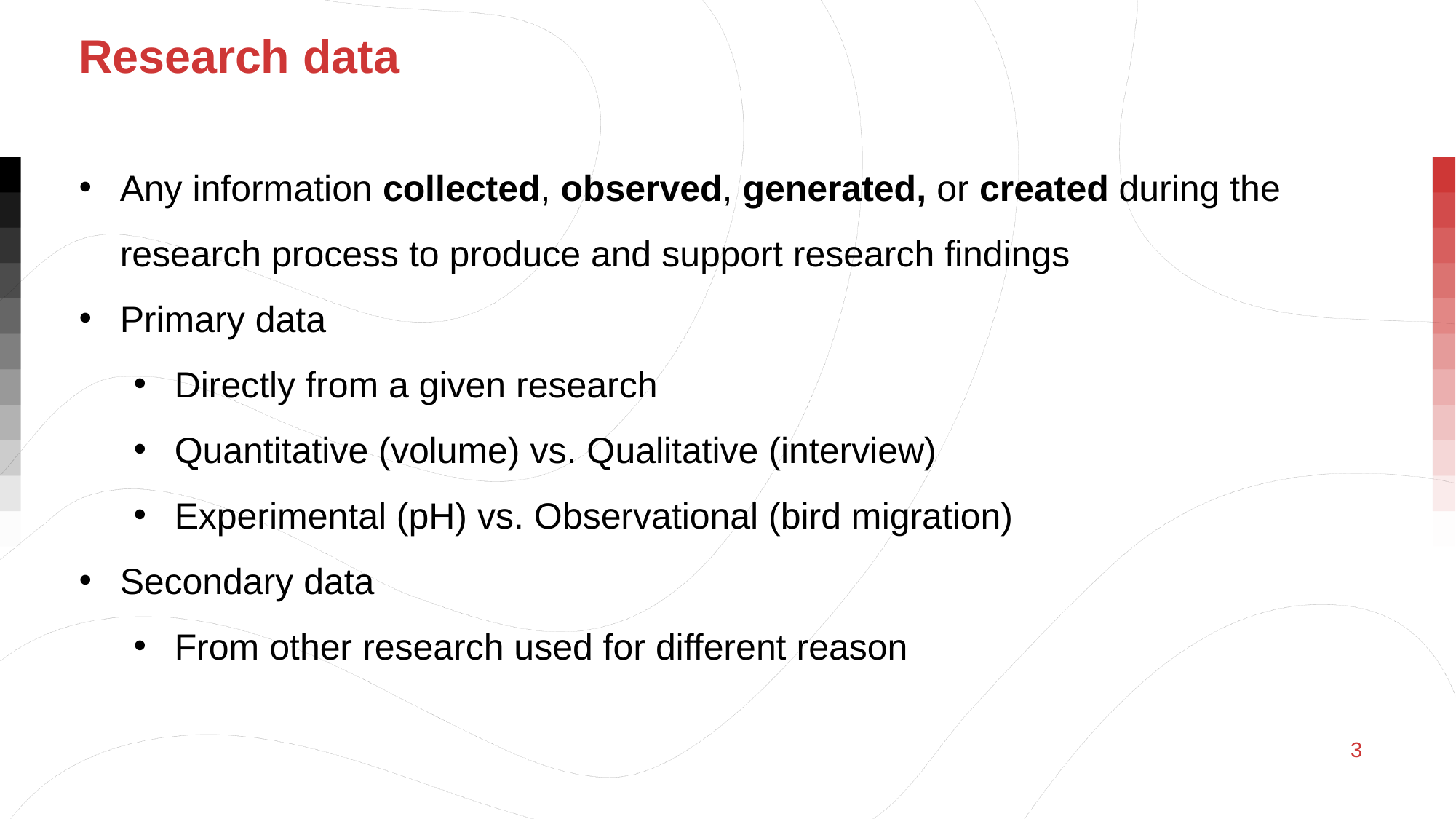

Research data

Any information collected, observed, generated, or created during the research process to produce and support research findings
Primary data
Directly from a given research
Quantitative (volume) vs. Qualitative (interview)
Experimental (pH) vs. Observational (bird migration)
Secondary data
From other research used for different reason